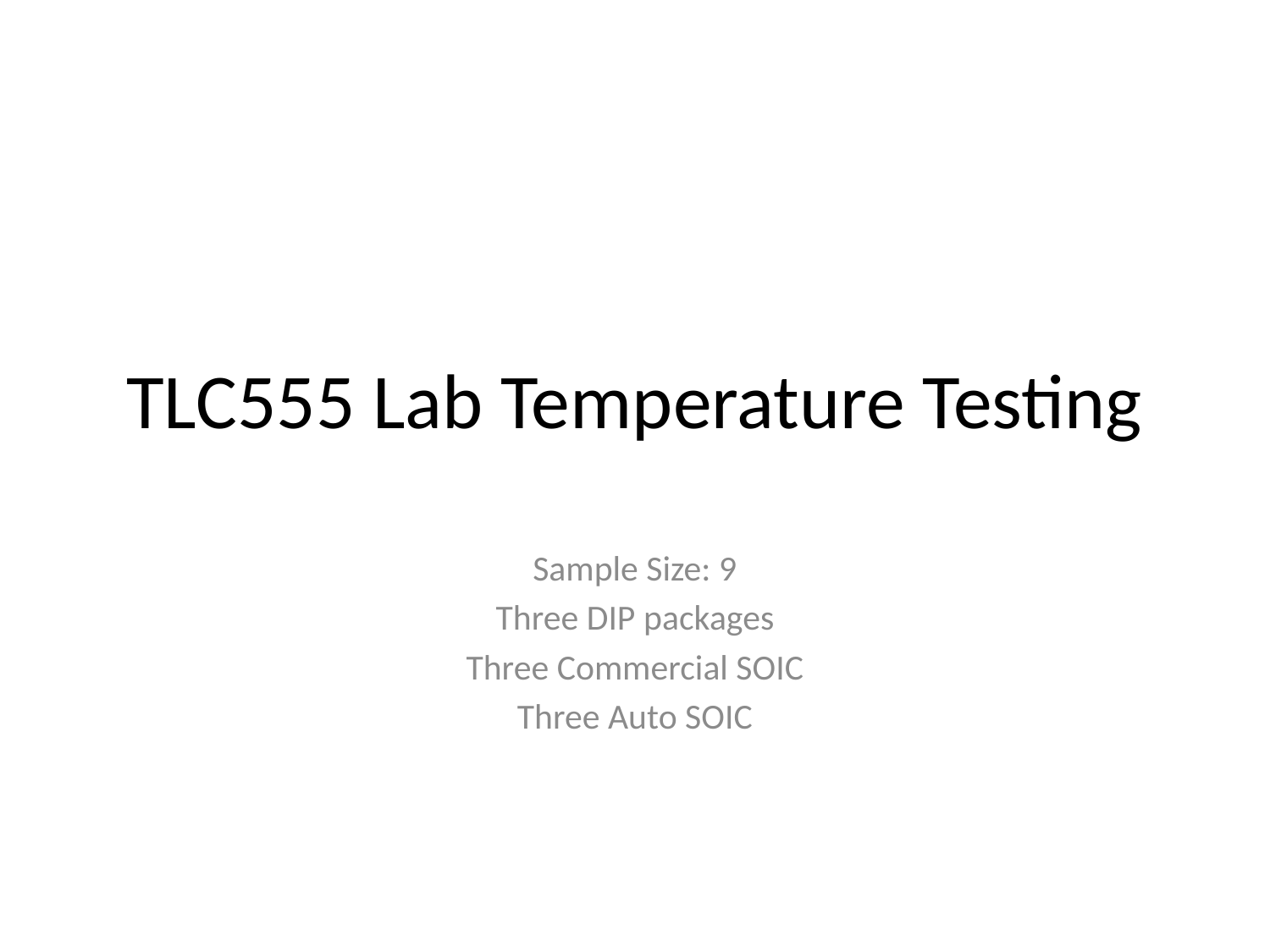

# TLC555 Lab Temperature Testing
Sample Size: 9
Three DIP packages
Three Commercial SOIC
Three Auto SOIC